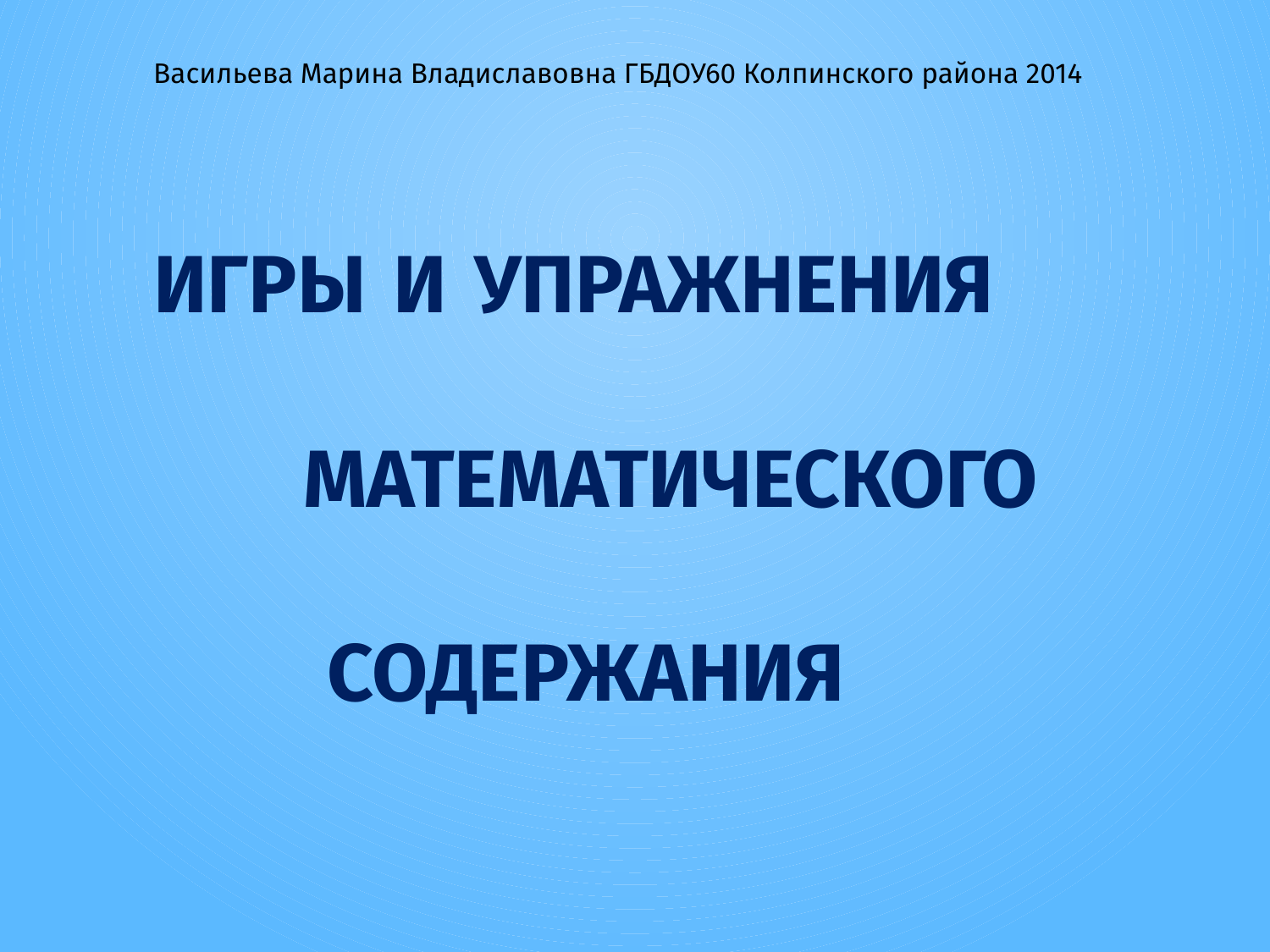

Васильева Марина Владиславовна ГБДОУ60 Колпинского района 2014
# ИГРЫ И УПРАЖНЕНИЯ МАТЕМАТИЧЕСКОГО СОДЕРЖАНИЯ